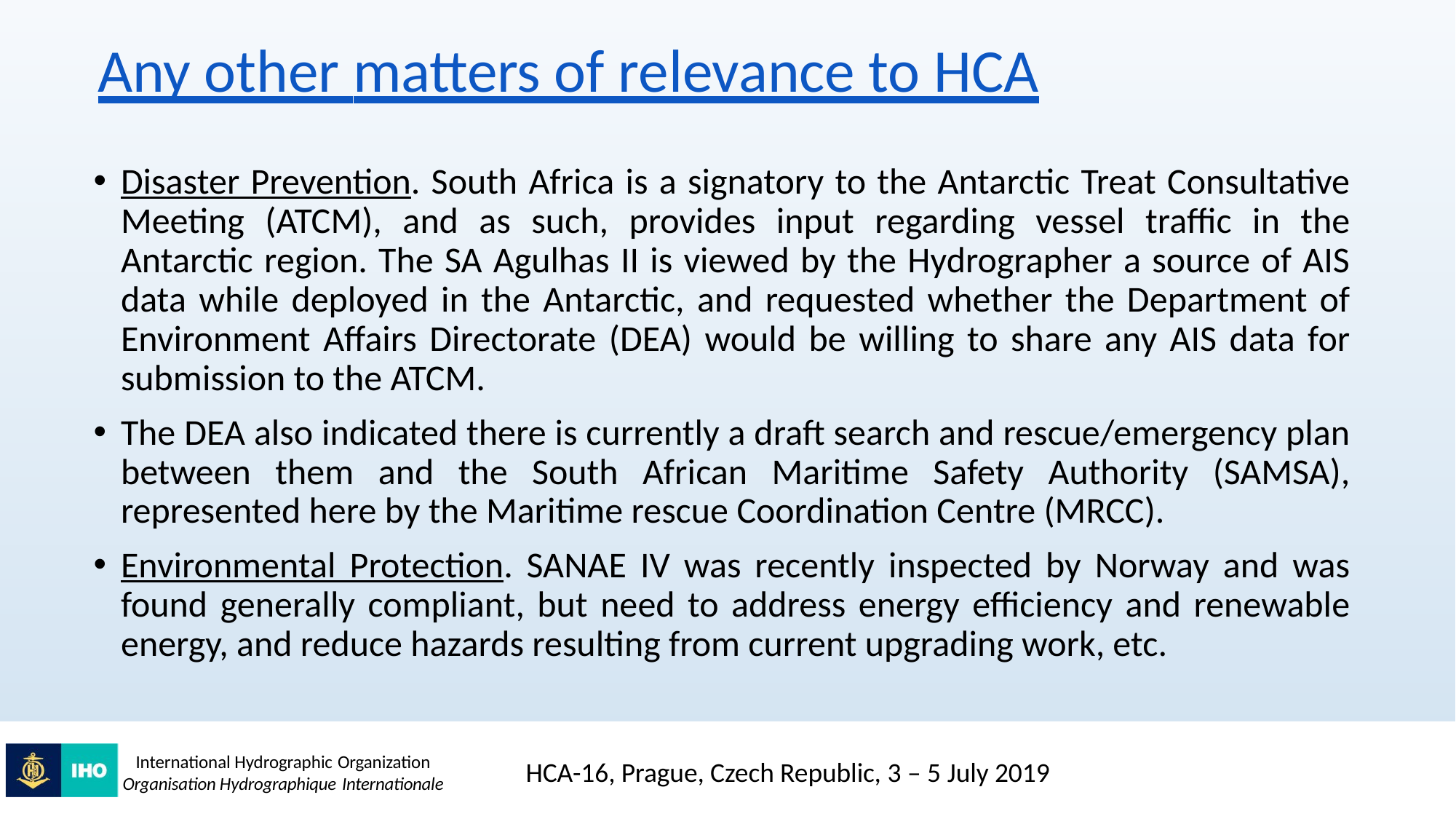

# Any other matters of relevance to HCA
Disaster Prevention. South Africa is a signatory to the Antarctic Treat Consultative Meeting (ATCM), and as such, provides input regarding vessel traffic in the Antarctic region. The SA Agulhas II is viewed by the Hydrographer a source of AIS data while deployed in the Antarctic, and requested whether the Department of Environment Affairs Directorate (DEA) would be willing to share any AIS data for submission to the ATCM.
The DEA also indicated there is currently a draft search and rescue/emergency plan between them and the South African Maritime Safety Authority (SAMSA), represented here by the Maritime rescue Coordination Centre (MRCC).
Environmental Protection. SANAE IV was recently inspected by Norway and was found generally compliant, but need to address energy efficiency and renewable energy, and reduce hazards resulting from current upgrading work, etc.

International Hydrographic Organization
Organisation Hydrographique Internationale
HCA-16, Prague, Czech Republic, 3 – 5 July 2019